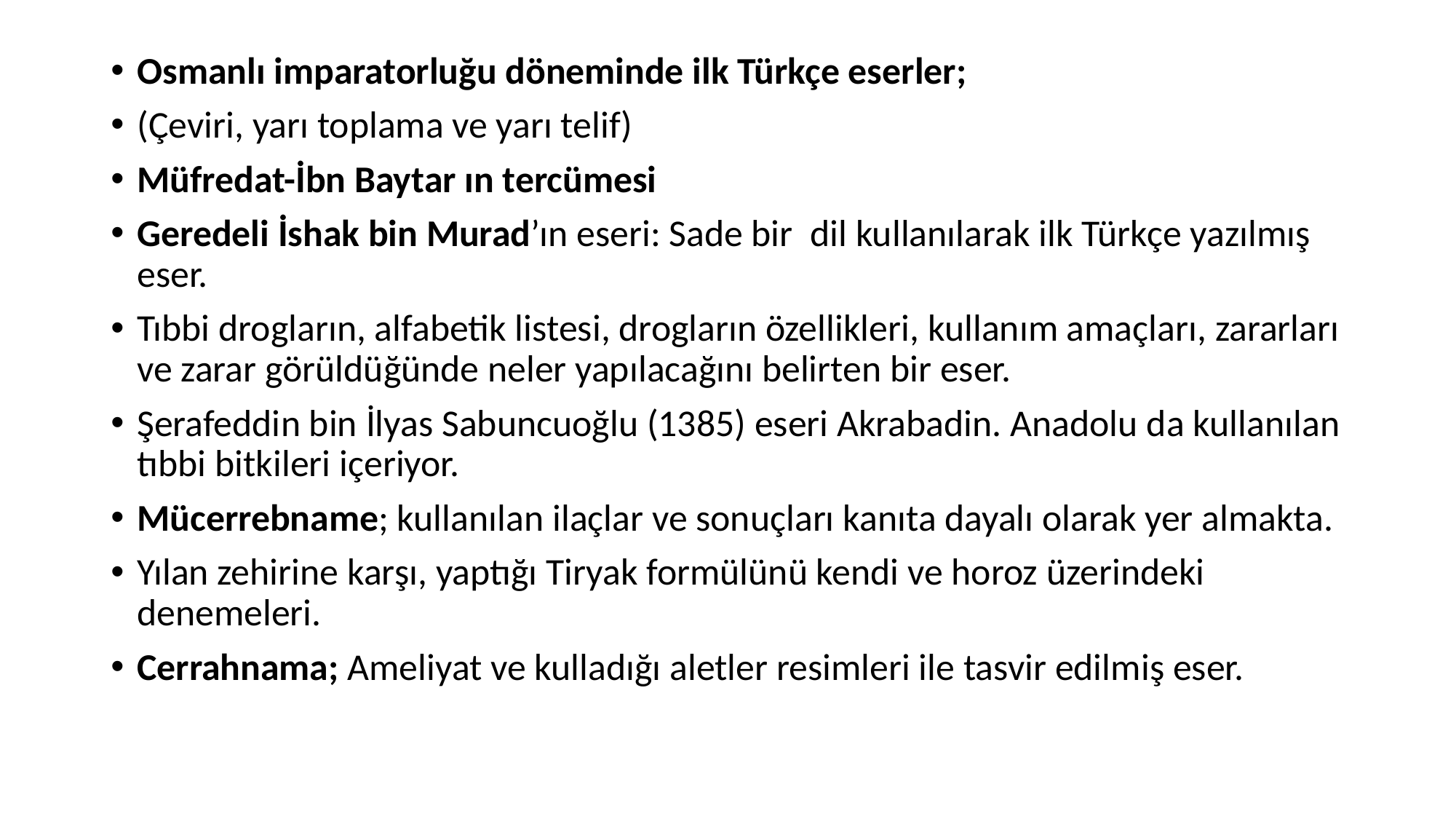

Osmanlı imparatorluğu döneminde ilk Türkçe eserler;
(Çeviri, yarı toplama ve yarı telif)
Müfredat-İbn Baytar ın tercümesi
Geredeli İshak bin Murad’ın eseri: Sade bir  dil kullanılarak ilk Türkçe yazılmış eser.
Tıbbi drogların, alfabetik listesi, drogların özellikleri, kullanım amaçları, zararları ve zarar görüldüğünde neler yapılacağını belirten bir eser.
Şerafeddin bin İlyas Sabuncuoğlu (1385) eseri Akrabadin. Anadolu da kullanılan tıbbi bitkileri içeriyor.
Mücerrebname; kullanılan ilaçlar ve sonuçları kanıta dayalı olarak yer almakta.
Yılan zehirine karşı, yaptığı Tiryak formülünü kendi ve horoz üzerindeki denemeleri.
Cerrahnama; Ameliyat ve kulladığı aletler resimleri ile tasvir edilmiş eser.